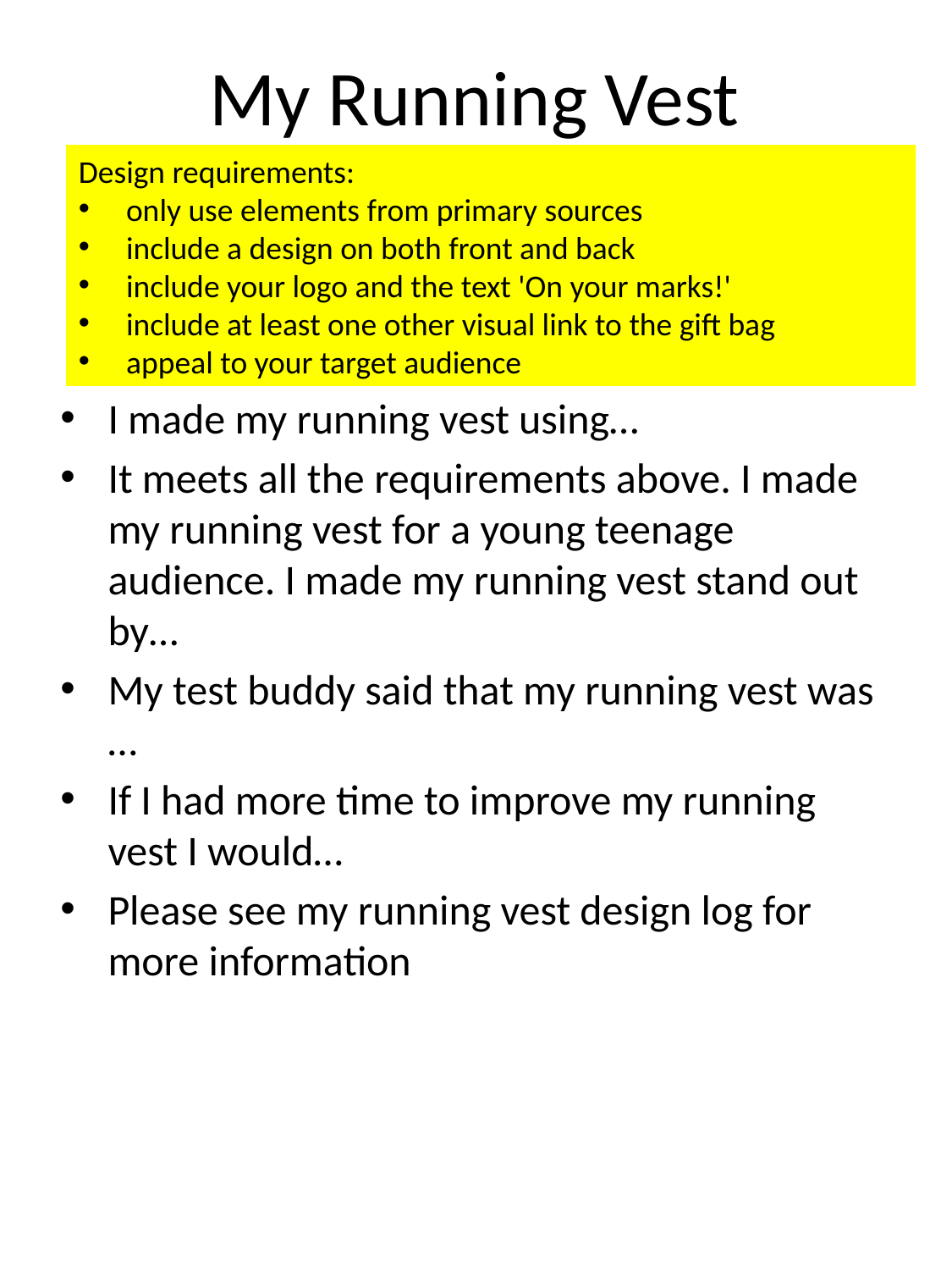

# My Running Vest
Design requirements:
only use elements from primary sources
include a design on both front and back
include your logo and the text 'On your marks!'
include at least one other visual link to the gift bag
appeal to your target audience
I made my running vest using…
It meets all the requirements above. I made my running vest for a young teenage audience. I made my running vest stand out by…
My test buddy said that my running vest was …
If I had more time to improve my running vest I would…
Please see my running vest design log for more information